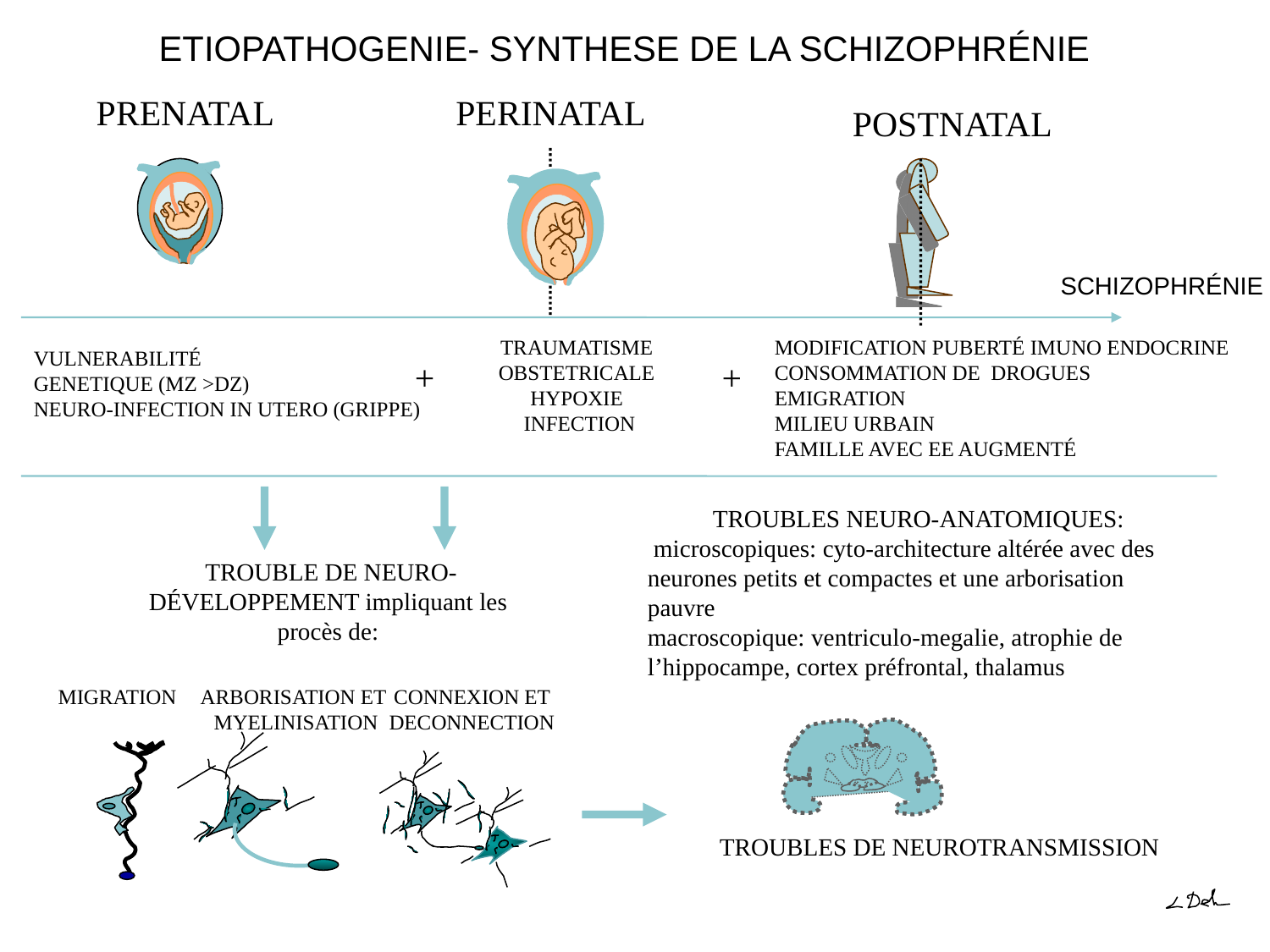

# ETIOPATHOGENIE- SYNTHESE DE LA SCHIZOPHRÉNIE
PRENATAL
PERINATAL
POSTNATAL

SCHIZOPHRÉNIE

TRAUMATISME OBSTETRICALE
HYPOXIE
 INFECTION
MODIFICATION PUBERTÉ IMUNO ENDOCRINE
CONSOMMATION DE  DROGUES
EMIGRATION
MILIEU URBAIN
FAMILLE AVEC EE AUGMENTÉ
VULNERABILITÉ
GENETIQUE (MZ >DZ)
NEURO-INFECTION IN UTERO (GRIPPE)
+
+

 TROUBLES NEURO-ANATOMIQUES:
 microscopiques: cyto-architecture altérée avec des neurones petits et compactes et une arborisation pauvre
macroscopique: ventriculo-megalie, atrophie de l’hippocampe, cortex préfrontal, thalamus

 TROUBLE DE NEURO-DÉVELOPPEMENT impliquant les procès de:
MIGRATION
ARBORISATION ET  MYELINISATION
CONNEXION ET DECONNECTION

 TROUBLES DE NEUROTRANSMISSION